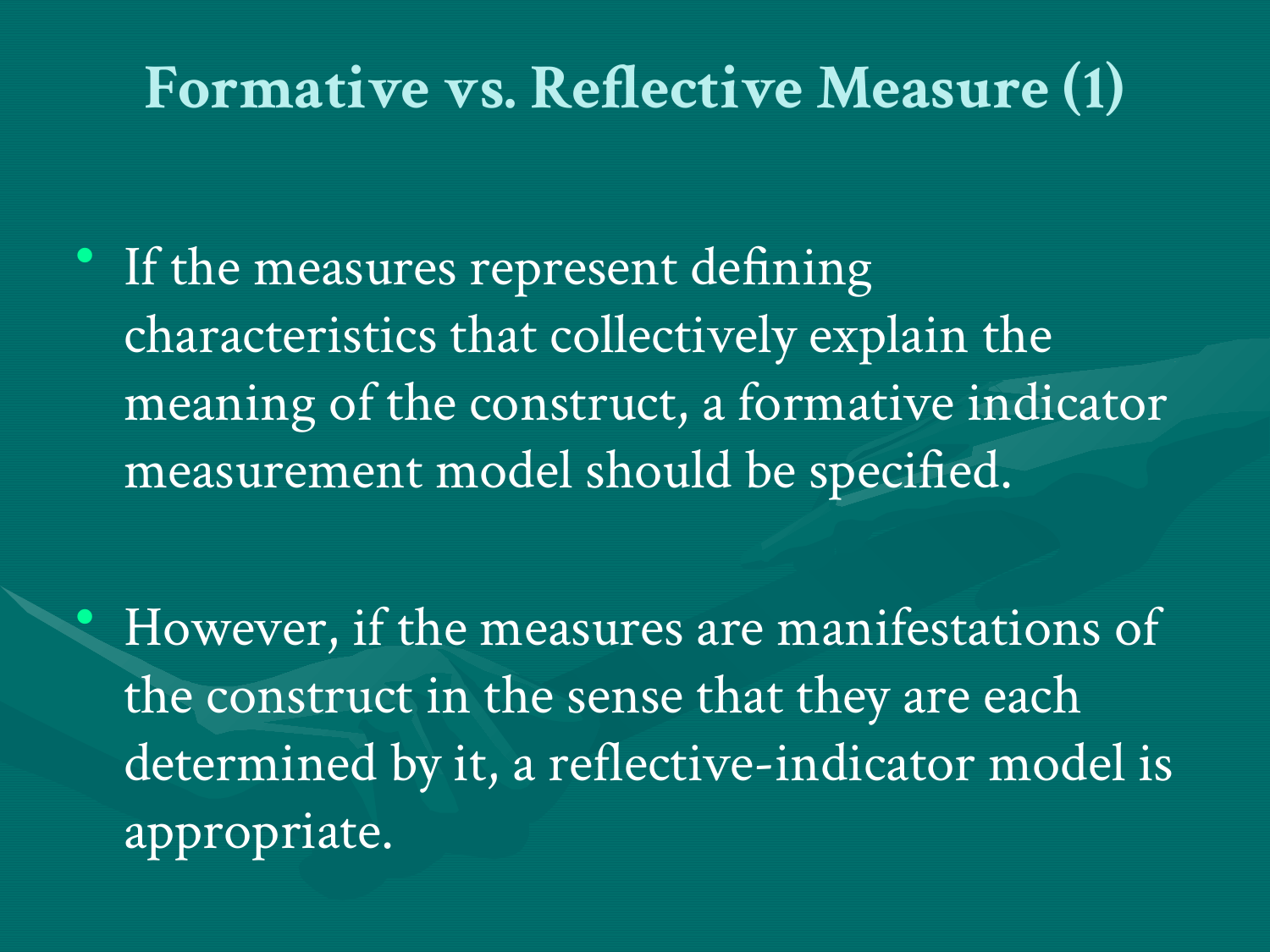

Formative vs. Reflective Measure (1)
If the measures represent defining characteristics that collectively explain the meaning of the construct, a formative indicator measurement model should be specified.

However, if the measures are manifestations of the construct in the sense that they are each determined by it, a reflective-indicator model is appropriate.